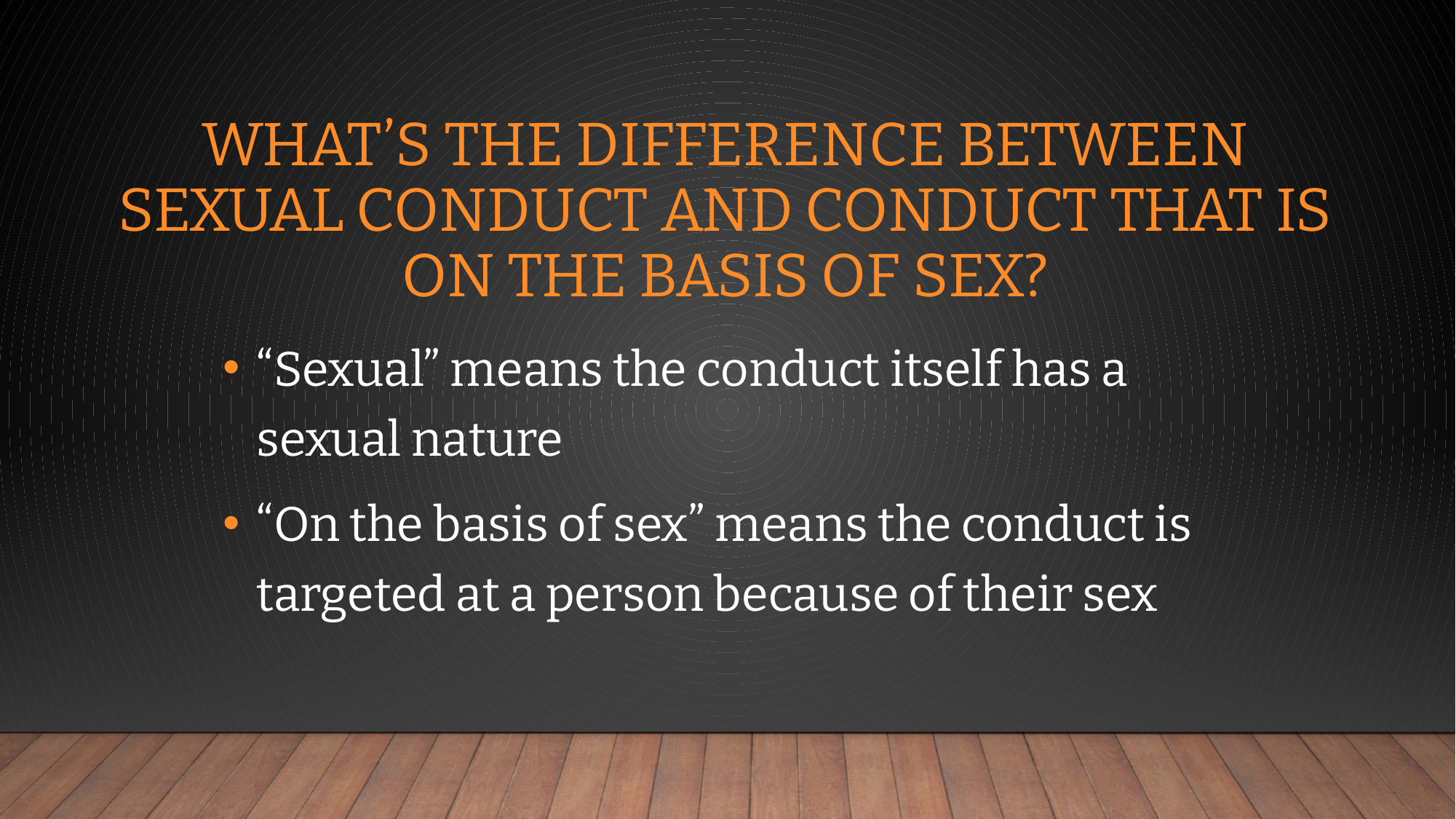

# What’s the difference between sexual conduct and conduct that is on the basis of sex?
“Sexual” means the conduct itself has a sexual nature
“On the basis of sex” means the conduct is targeted at a person because of their sex